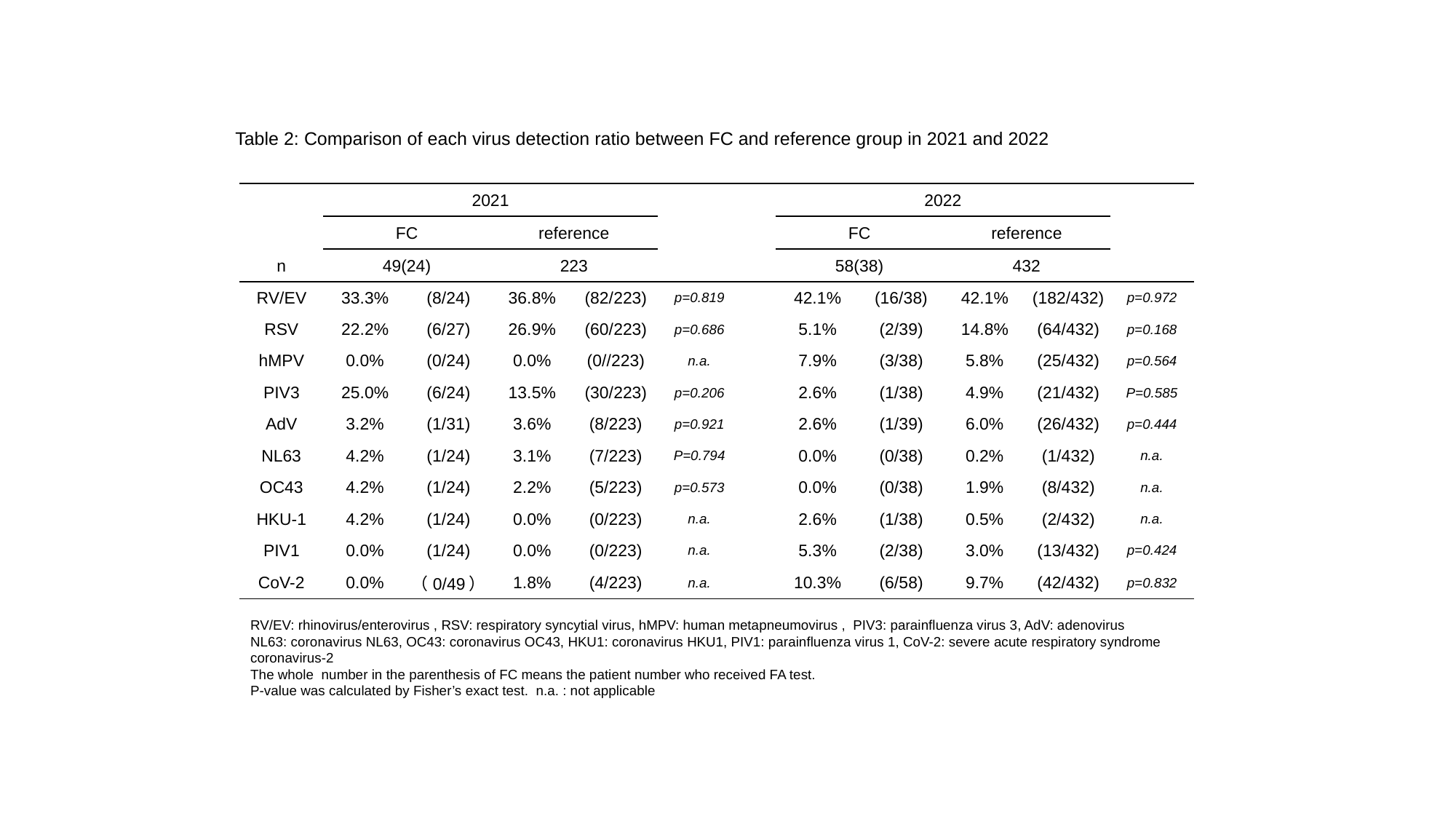

Table 2: Comparison of each virus detection ratio between FC and reference group in 2021 and 2022
|  |  |  |  |  |  |  |  |  |  |  |  |
| --- | --- | --- | --- | --- | --- | --- | --- | --- | --- | --- | --- |
|  | 2021 |  |  |  |  |  | 2022 |  |  |  |  |
|  | FC |  | reference |  |  |  | FC |  | reference |  |  |
| n | 49(24) |  | 223 |  |  |  | 58(38) |  | 432 |  |  |
| RV/EV | 33.3% | (8/24) | 36.8% | (82/223) | p=0.819 |  | 42.1% | (16/38) | 42.1% | (182/432) | p=0.972 |
| RSV | 22.2% | (6/27) | 26.9% | (60/223) | p=0.686 |  | 5.1% | (2/39) | 14.8% | (64/432) | p=0.168 |
| hMPV | 0.0% | (0/24) | 0.0% | (0//223) | n.a. |  | 7.9% | (3/38) | 5.8% | (25/432) | p=0.564 |
| PIV3 | 25.0% | (6/24) | 13.5% | (30/223) | p=0.206 |  | 2.6% | (1/38) | 4.9% | (21/432) | P=0.585 |
| AdV | 3.2% | (1/31) | 3.6% | (8/223) | p=0.921 |  | 2.6% | (1/39) | 6.0% | (26/432) | p=0.444 |
| NL63 | 4.2% | (1/24) | 3.1% | (7/223) | P=0.794 |  | 0.0% | (0/38) | 0.2% | (1/432) | n.a. |
| OC43 | 4.2% | (1/24) | 2.2% | (5/223) | p=0.573 |  | 0.0% | (0/38) | 1.9% | (8/432) | n.a. |
| HKU-1 | 4.2% | (1/24) | 0.0% | (0/223) | n.a. |  | 2.6% | (1/38) | 0.5% | (2/432) | n.a. |
| PIV1 | 0.0% | (1/24) | 0.0% | (0/223) | n.a. |  | 5.3% | (2/38) | 3.0% | (13/432) | p=0.424 |
| CoV-2 | 0.0% | （0/49） | 1.8% | (4/223) | n.a. |  | 10.3% | (6/58) | 9.7% | (42/432) | p=0.832 |
RV/EV: rhinovirus/enterovirus , RSV: respiratory syncytial virus, hMPV: human metapneumovirus ,  PIV3: parainfluenza virus 3, AdV: adenovirus
NL63: coronavirus NL63, OC43: coronavirus OC43, HKU1: coronavirus HKU1, PIV1: parainfluenza virus 1, CoV-2: severe acute respiratory syndrome coronavirus-2
The whole  number in the parenthesis of FC means the patient number who received FA test.
P-value was calculated by Fisher’s exact test.  n.a. : not applicable